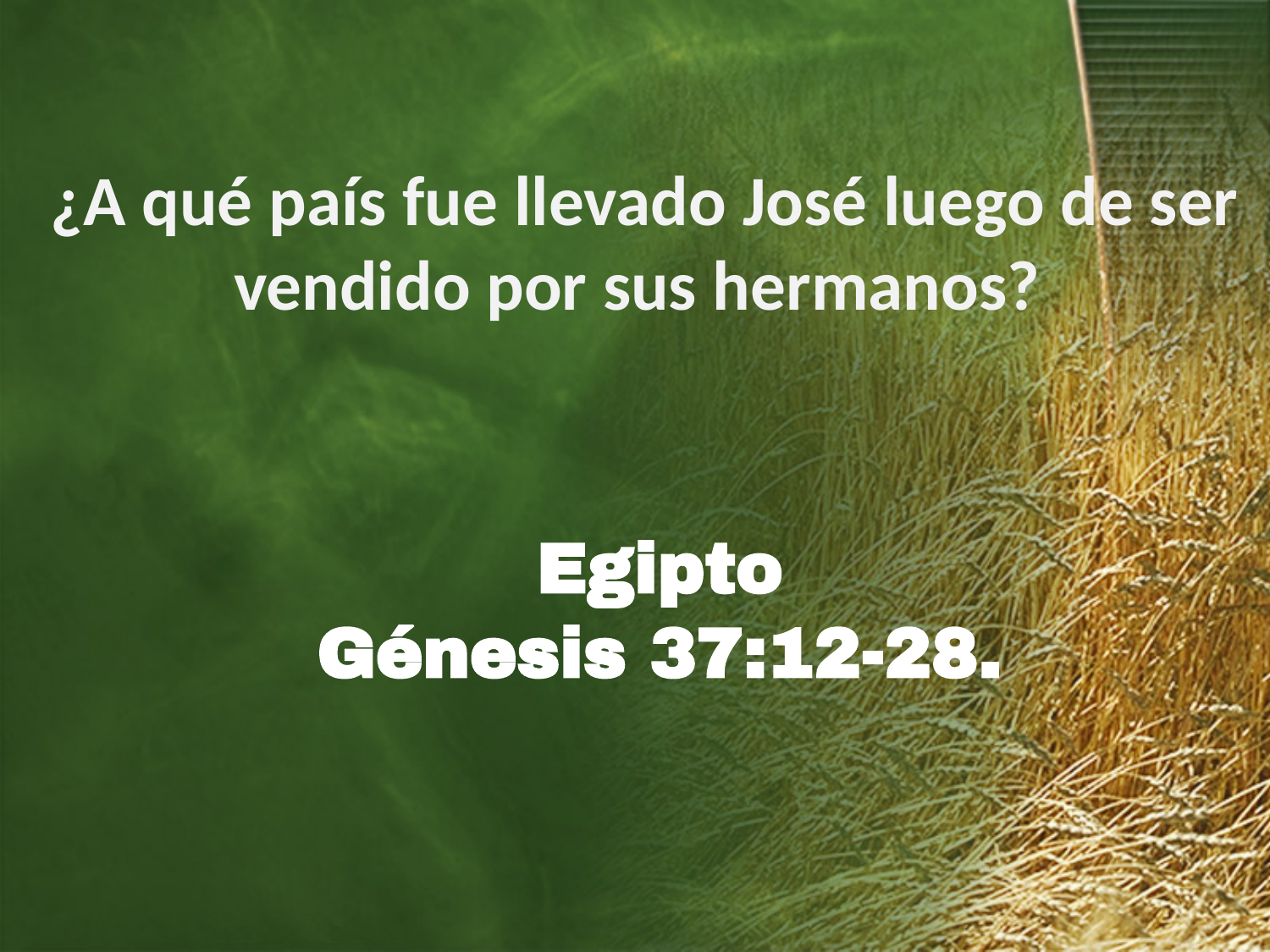

¿A qué país fue llevado José luego de ser vendido por sus hermanos?
Egipto
Génesis 37:12-28.